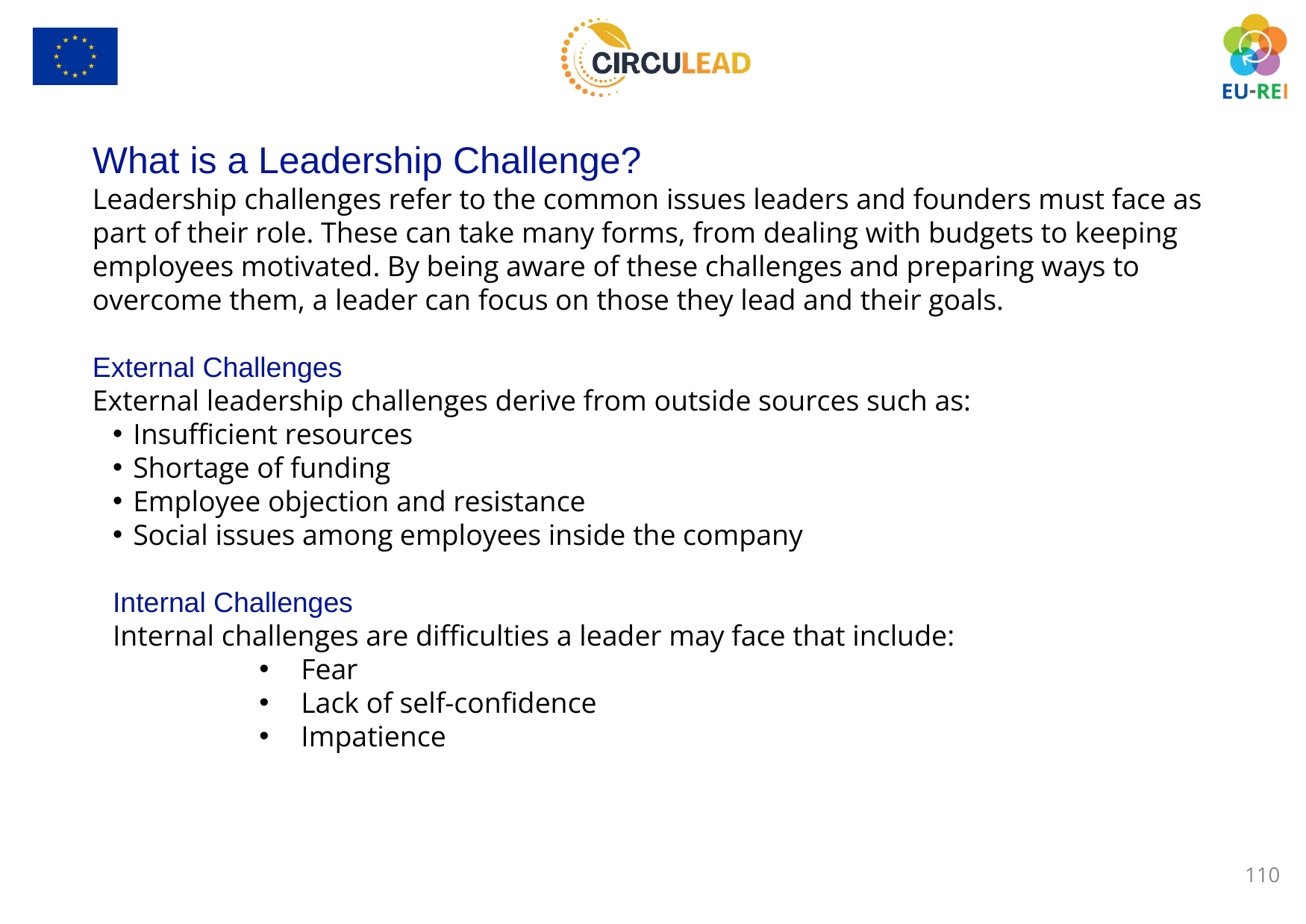

What is a Leadership Challenge?
Leadership challenges refer to the common issues leaders and founders must face as part of their role. These can take many forms, from dealing with budgets to keeping employees motivated. By being aware of these challenges and preparing ways to overcome them, a leader can focus on those they lead and their goals.

External Challenges
External leadership challenges derive from outside sources such as:
Insufficient resources
Shortage of funding
Employee objection and resistance
Social issues among employees inside the company

Internal Challenges
Internal challenges are difficulties a leader may face that include:
Fear
Lack of self-confidence
Impatience
110